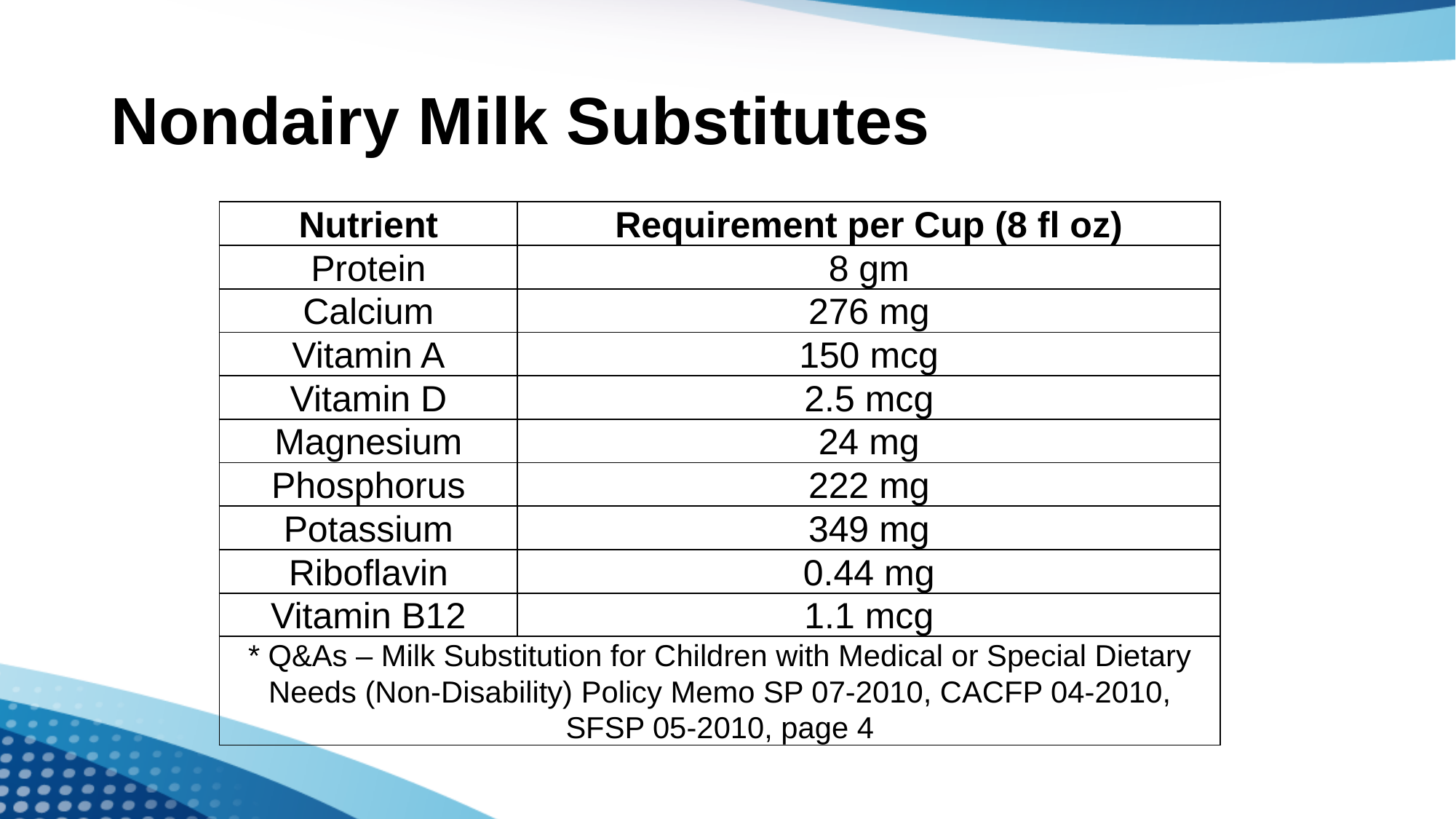

# Nondairy Milk Substitutes
| Nutrient | Requirement per Cup (8 fl oz) |
| --- | --- |
| Protein | 8 gm |
| Calcium | 276 mg |
| Vitamin A | 150 mcg |
| Vitamin D | 2.5 mcg |
| Magnesium | 24 mg |
| Phosphorus | 222 mg |
| Potassium | 349 mg |
| Riboflavin | 0.44 mg |
| Vitamin B12 | 1.1 mcg |
| \* Q&As – Milk Substitution for Children with Medical or Special Dietary Needs (Non-Disability) Policy Memo SP 07-2010, CACFP 04-2010, SFSP 05-2010, page 4 |  |